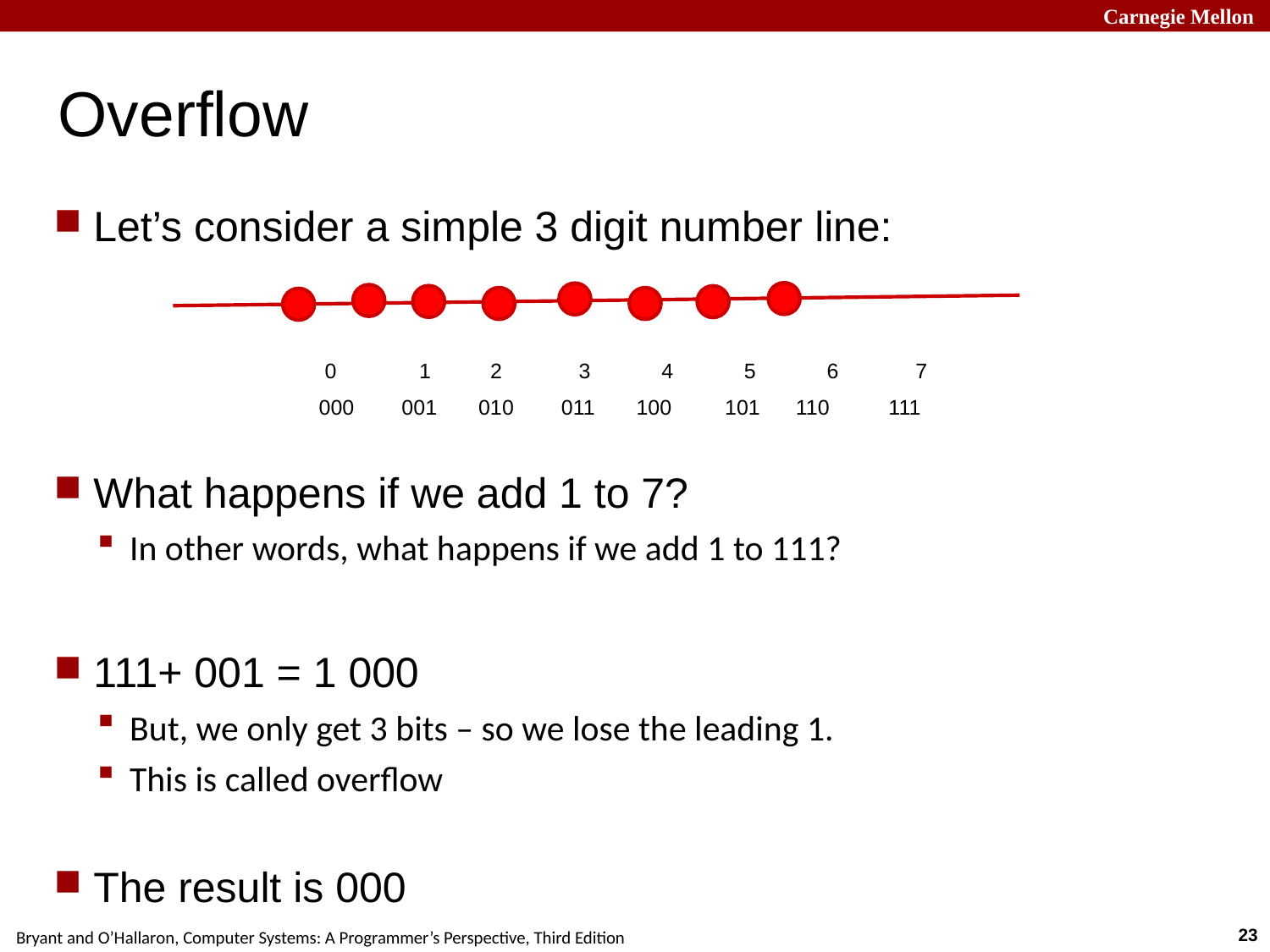

# Overflow
Let’s consider a simple 3 digit number line:

                                             0              1          2             3            4            5            6             7
                                            000        001       010        011       100         101      110          111

What happens if we add 1 to 7?
In other words, what happens if we add 1 to 111?

111+ 001 = 1 000
But, we only get 3 bits – so we lose the leading 1.
This is called overflow

The result is 000